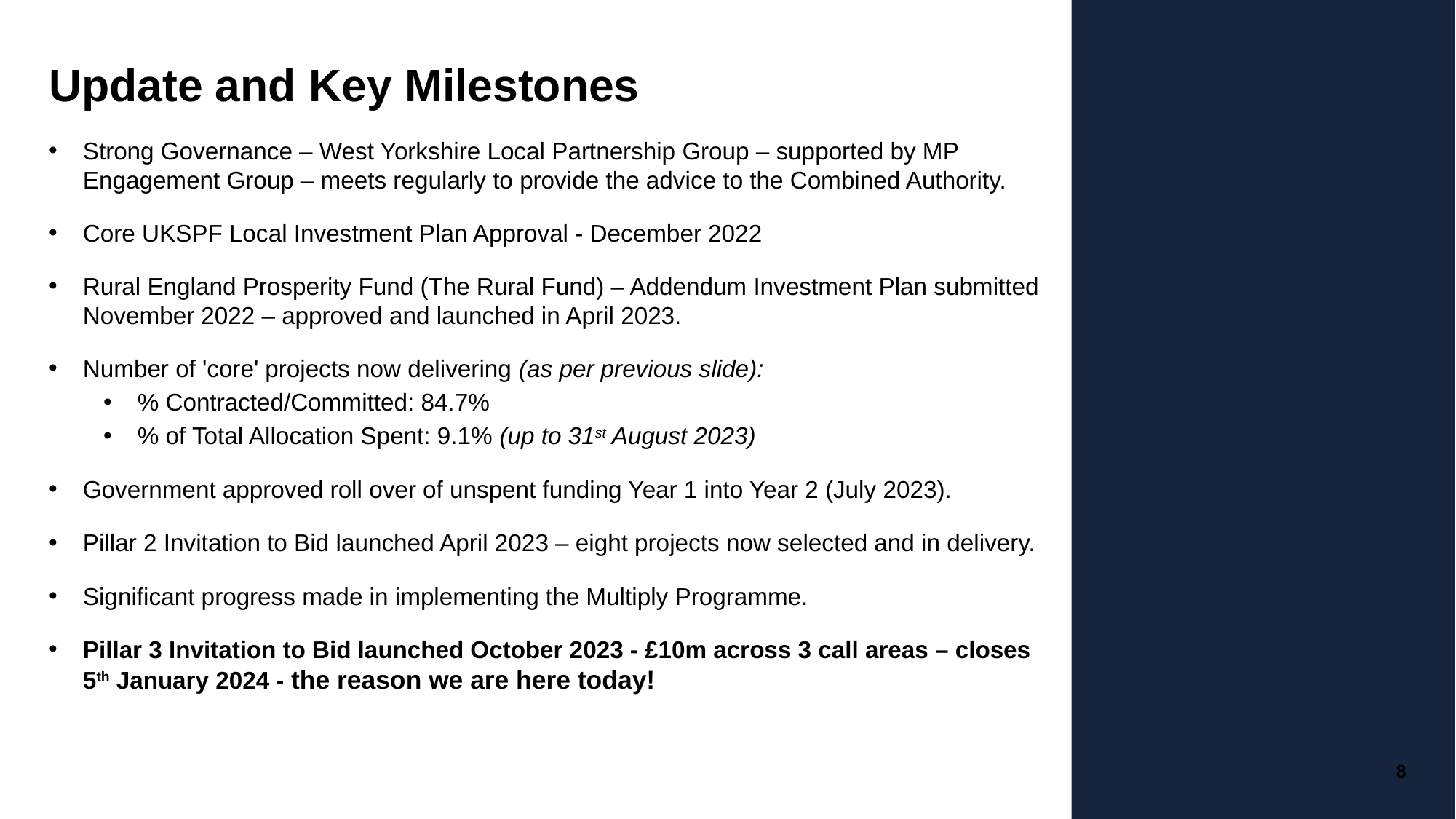

# Update and Key Milestones
Strong Governance – West Yorkshire Local Partnership Group – supported by MP Engagement Group – meets regularly to provide the advice to the Combined Authority.
Core UKSPF Local Investment Plan Approval - December 2022
Rural England Prosperity Fund (The Rural Fund) – Addendum Investment Plan submitted November 2022 – approved and launched in April 2023.
Number of 'core' projects now delivering (as per previous slide):
% Contracted/Committed: 84.7%
% of Total Allocation Spent: 9.1% (up to 31st August 2023)
Government approved roll over of unspent funding Year 1 into Year 2 (July 2023).
Pillar 2 Invitation to Bid launched April 2023 – eight projects now selected and in delivery.
Significant progress made in implementing the Multiply Programme.
Pillar 3 Invitation to Bid launched October 2023 - £10m across 3 call areas – closes 5th January 2024 - the reason we are here today!